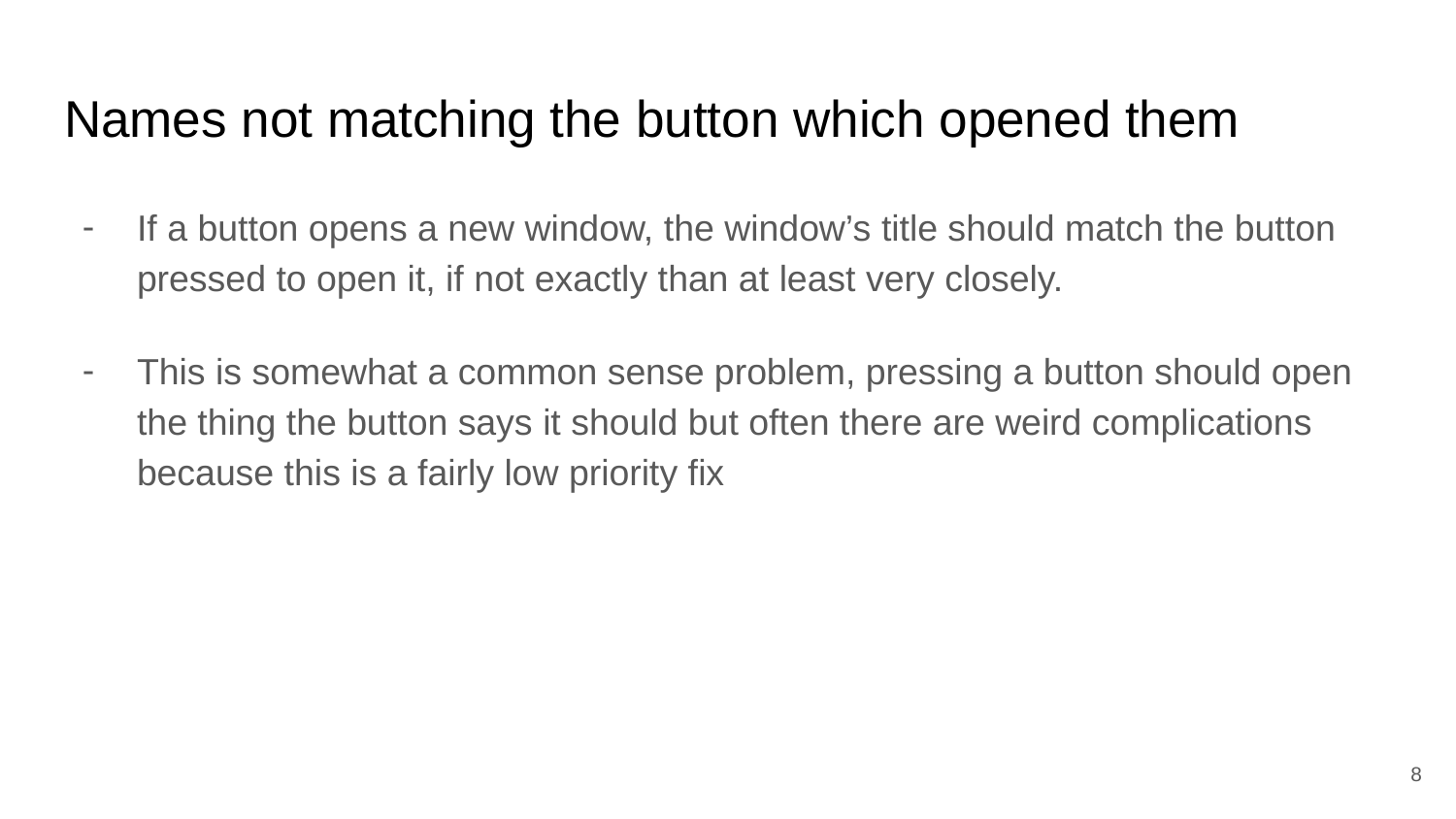

# Names not matching the button which opened them
If a button opens a new window, the window’s title should match the button pressed to open it, if not exactly than at least very closely.
This is somewhat a common sense problem, pressing a button should open the thing the button says it should but often there are weird complications because this is a fairly low priority fix
8